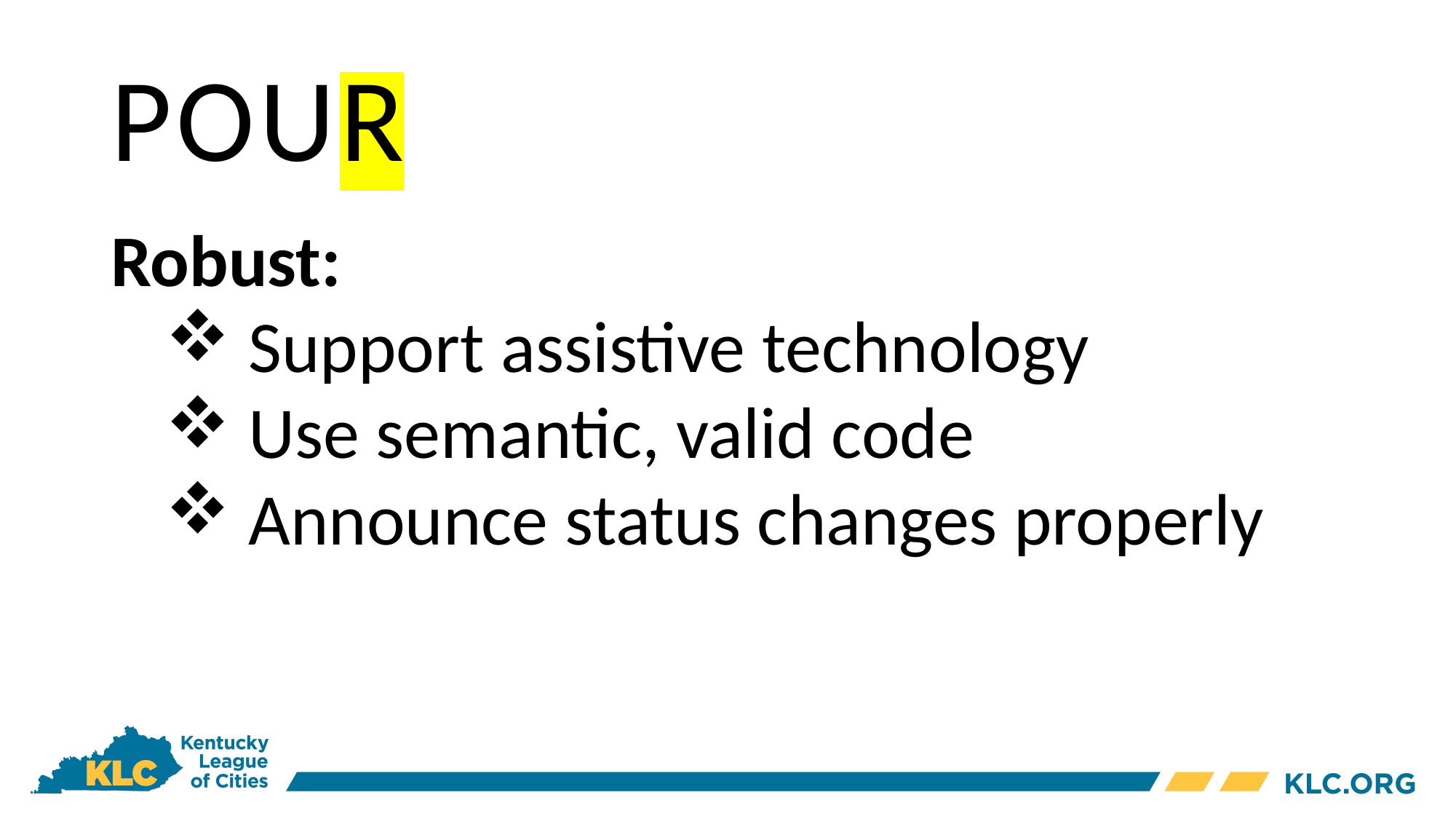

# POUR
Robust:
 Support assistive technology
 Use semantic, valid code
 Announce status changes properly